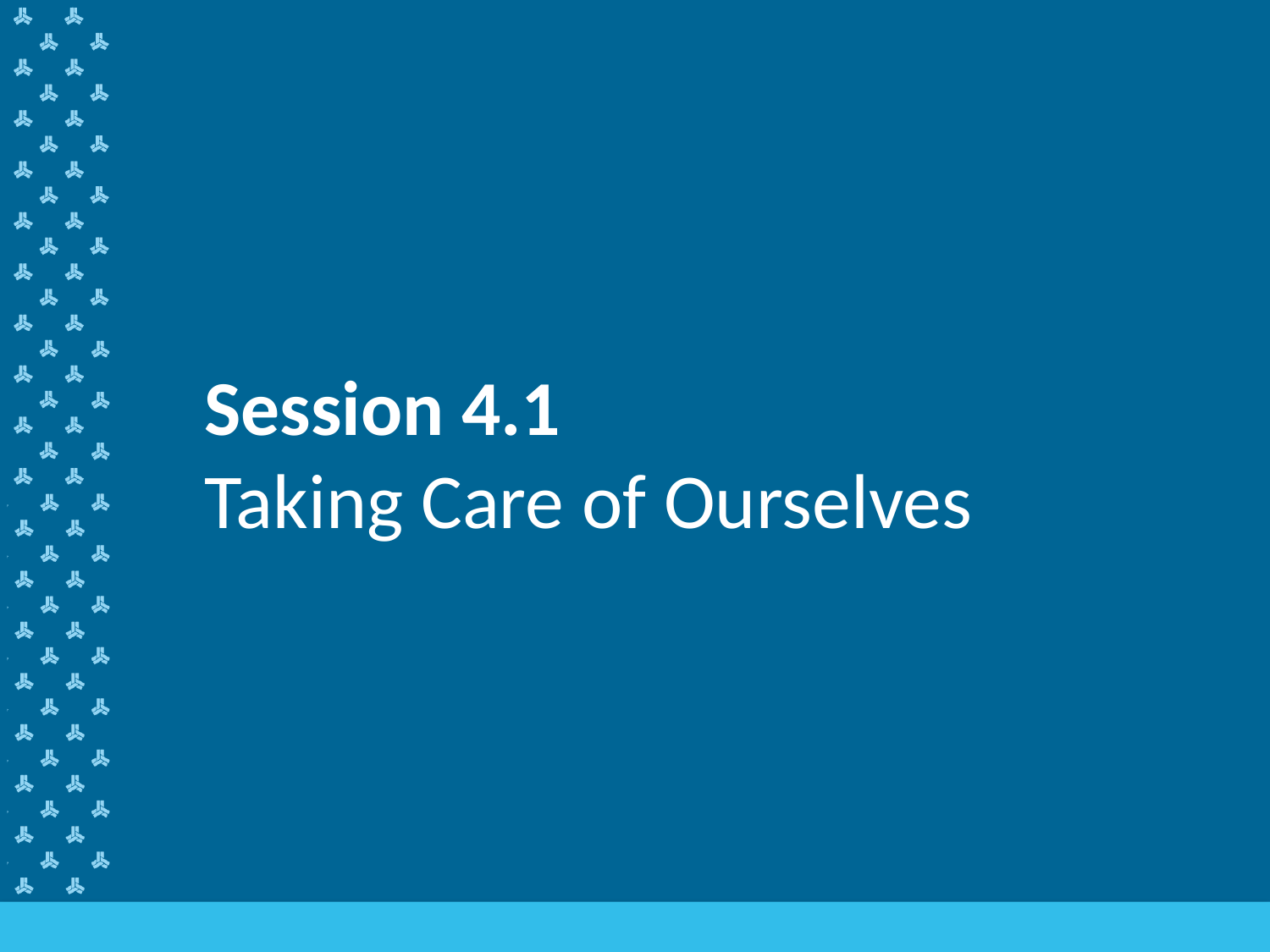

# Session 4.1 Taking Care of Ourselves